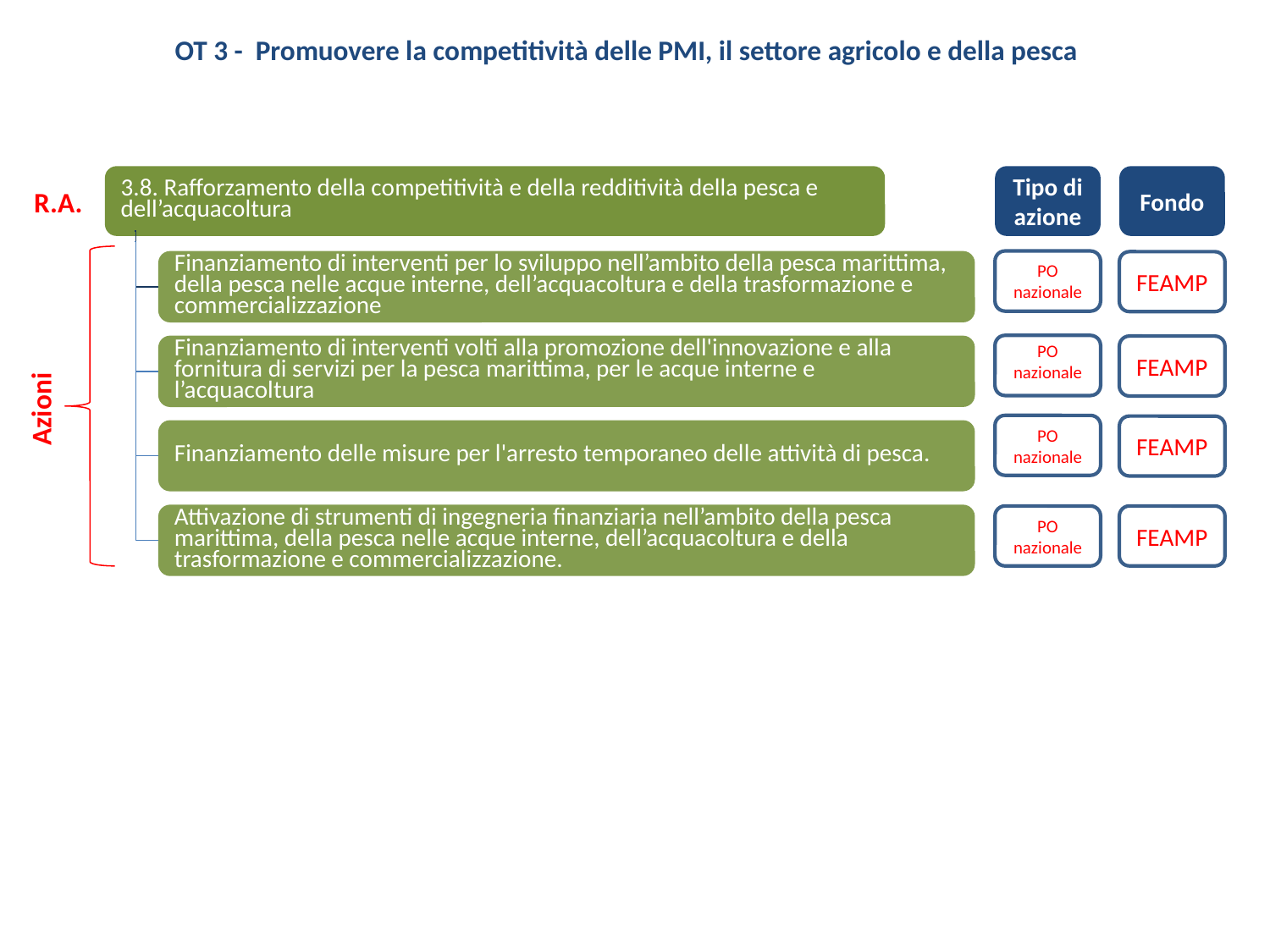

OT 3 -  Promuovere la competitività delle PMI, il settore agricolo e della pesca
R.A.
3.8. Rafforzamento della competitività e della redditività della pesca e dell’acquacoltura
Tipo di azione
Fondo

Finanziamento di interventi per lo sviluppo nell’ambito della pesca marittima, della pesca nelle acque interne, dell’acquacoltura e della trasformazione e commercializzazione
PO nazionale
FEAMP

PO nazionale

Finanziamento di interventi volti alla promozione dell'innovazione e alla fornitura di servizi per la pesca marittima, per le acque interne e l’acquacoltura
FEAMP
Azioni
PO nazionale
FEAMP
Finanziamento delle misure per l'arresto temporaneo delle attività di pesca.
Attivazione di strumenti di ingegneria finanziaria nell’ambito della pesca marittima, della pesca nelle acque interne, dell’acquacoltura e della trasformazione e commercializzazione.
PO nazionale
FEAMP